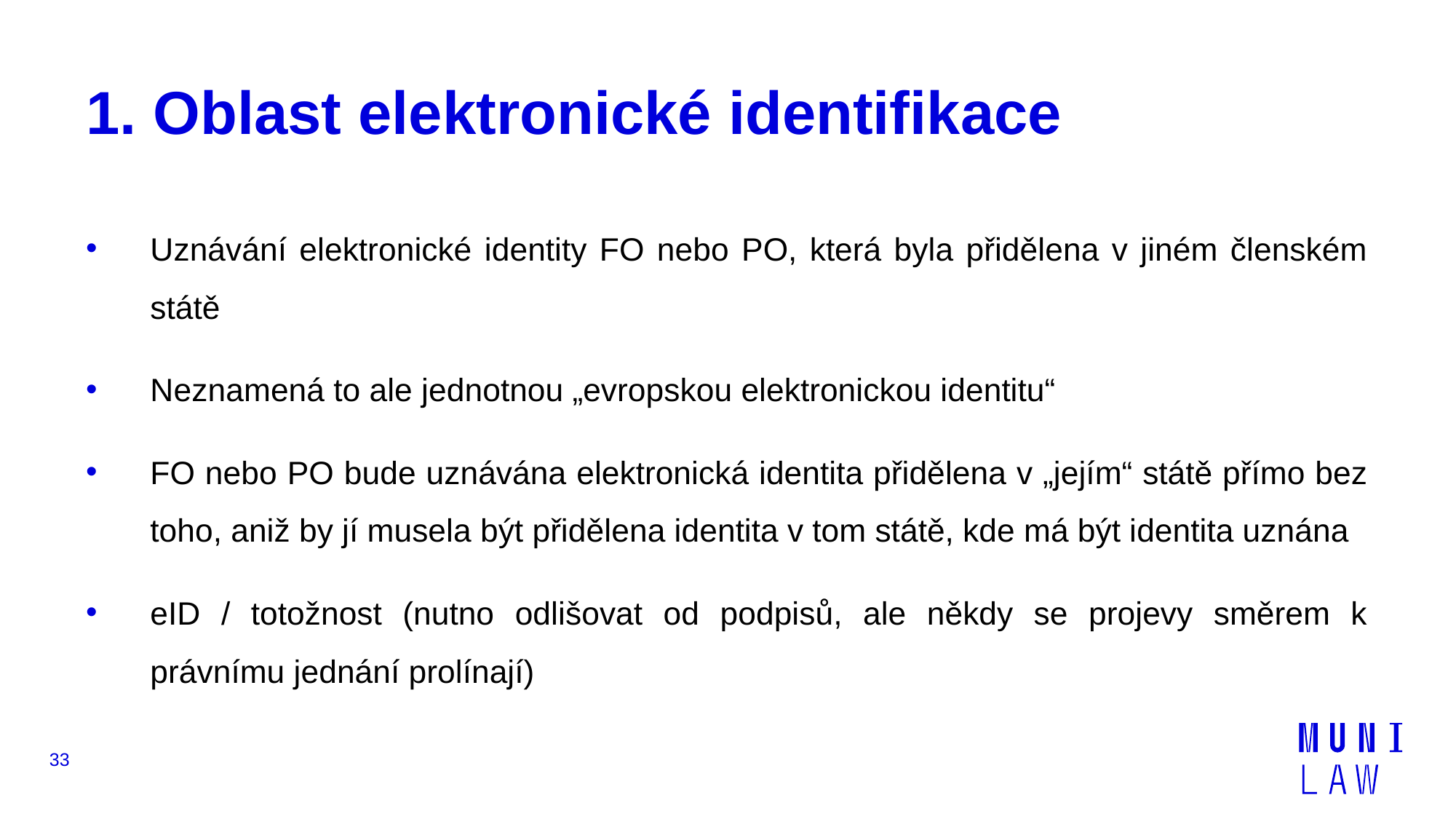

# 1. Oblast elektronické identifikace
Uznávání elektronické identity FO nebo PO, která byla přidělena v jiném členském státě
Neznamená to ale jednotnou „evropskou elektronickou identitu“
FO nebo PO bude uznávána elektronická identita přidělena v „jejím“ státě přímo bez toho, aniž by jí musela být přidělena identita v tom státě, kde má být identita uznána
eID / totožnost (nutno odlišovat od podpisů, ale někdy se projevy směrem k právnímu jednání prolínají)
33